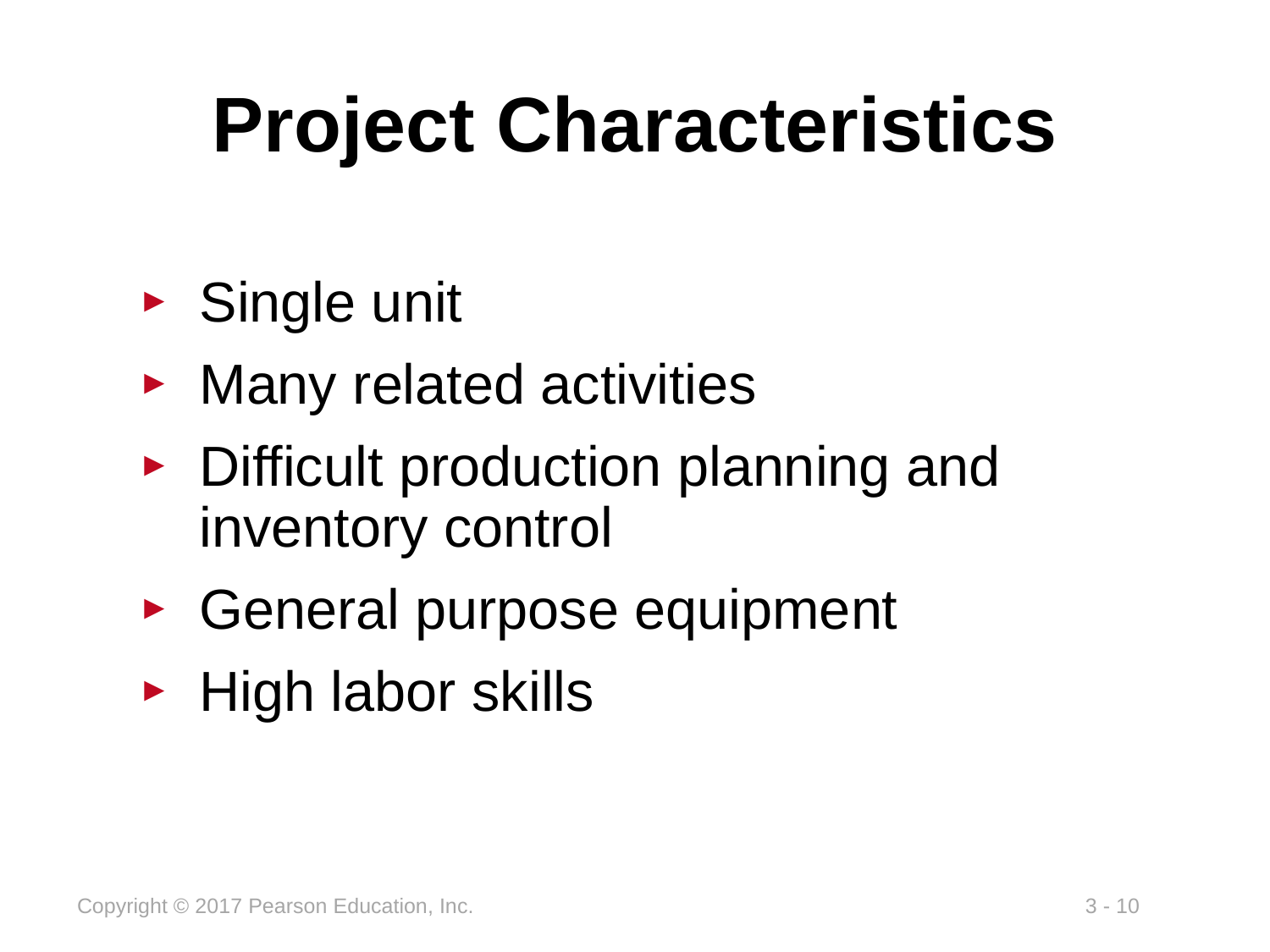

# Project Characteristics
Single unit
Many related activities
Difficult production planning and inventory control
General purpose equipment
High labor skills